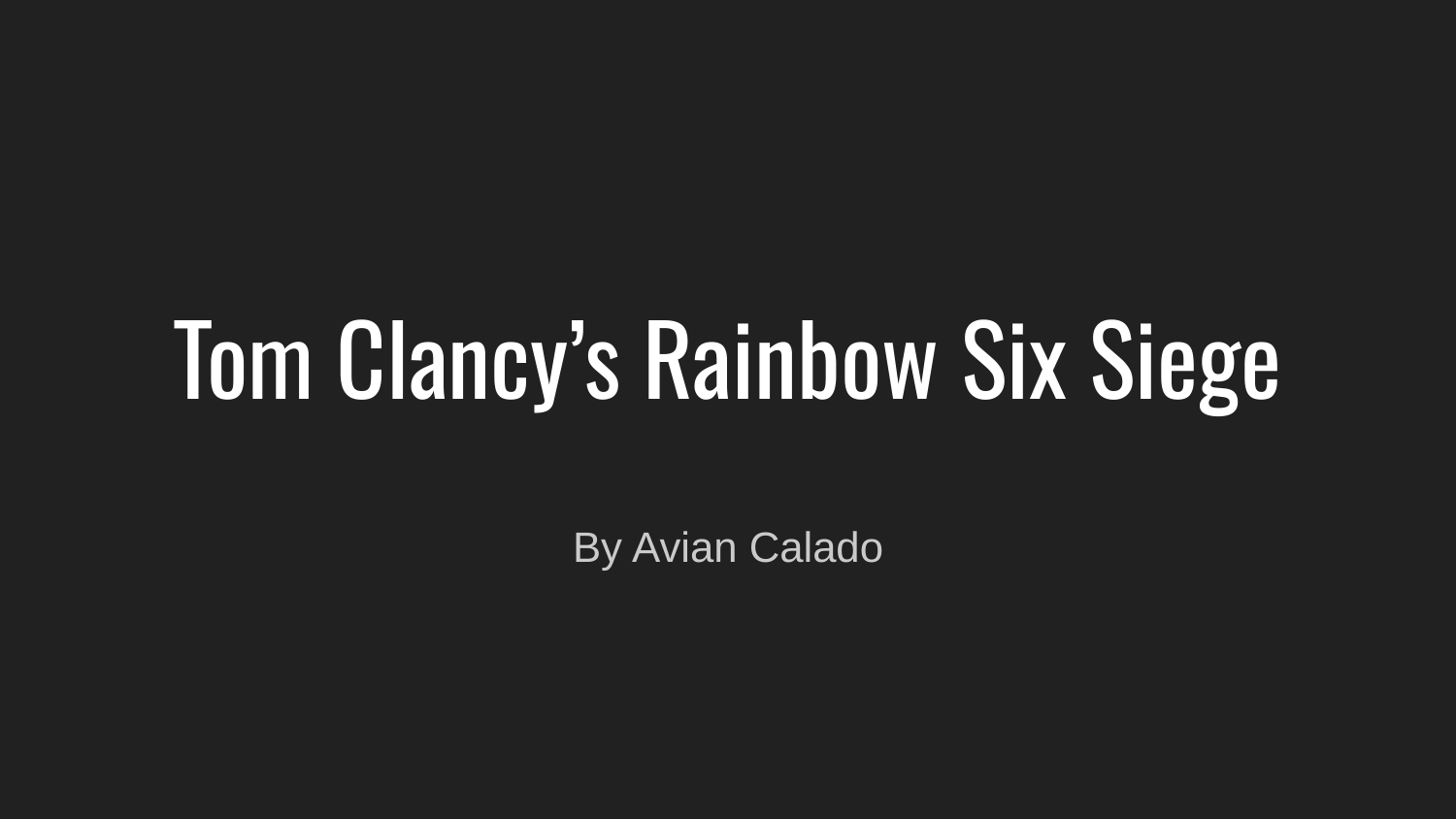

Tom Clancy’s Rainbow Six Siege
By Avian Calado